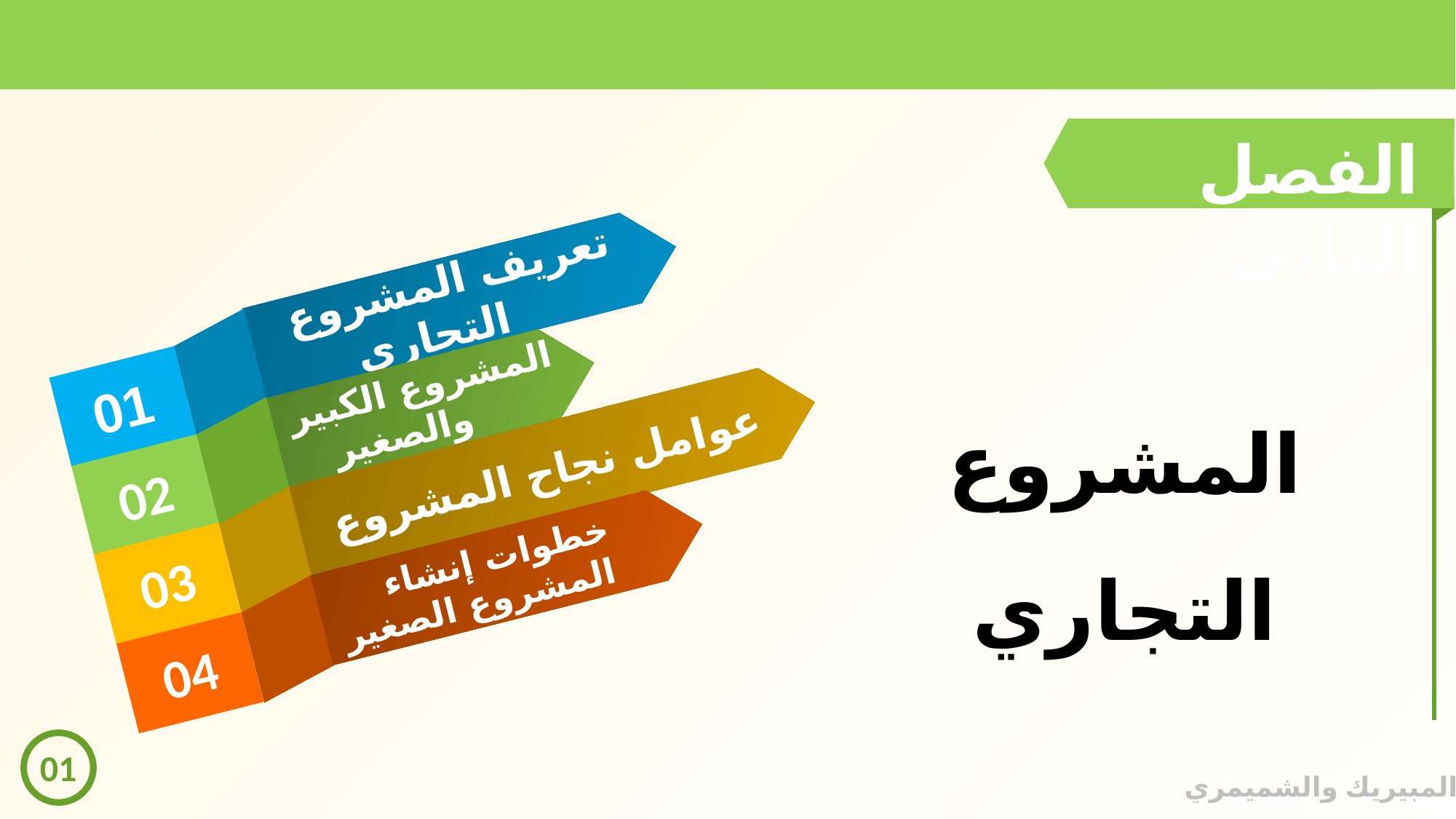

الفصل الثاني
تعريف المشروع التجاري

المشروع الكبير والصغير
01
عوامل نجاح المشروع

02

خطوات إنشاء المشروع الصغير
03

04
المشروع التجاري

01
© المبيريك والشميمري